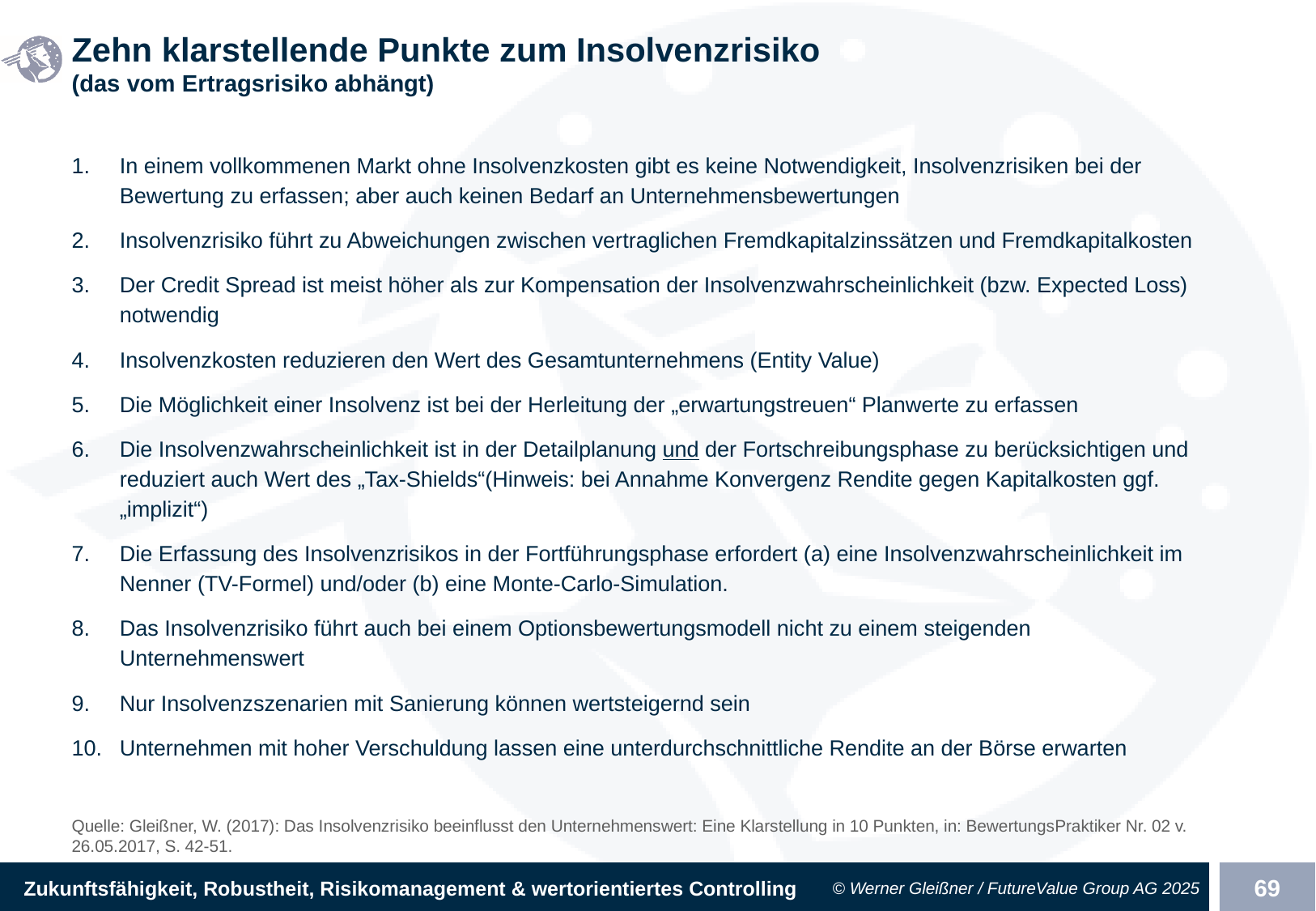

# Zehn klarstellende Punkte zum Insolvenzrisiko (das vom Ertragsrisiko abhängt)
In einem vollkommenen Markt ohne Insolvenzkosten gibt es keine Notwendigkeit, Insolvenzrisiken bei der Bewertung zu erfassen; aber auch keinen Bedarf an Unternehmensbewertungen
Insolvenzrisiko führt zu Abweichungen zwischen vertraglichen Fremdkapitalzinssätzen und Fremdkapitalkosten
Der Credit Spread ist meist höher als zur Kompensation der Insolvenzwahrscheinlichkeit (bzw. Expected Loss) notwendig
Insolvenzkosten reduzieren den Wert des Gesamtunternehmens (Entity Value)
Die Möglichkeit einer Insolvenz ist bei der Herleitung der „erwartungstreuen“ Planwerte zu erfassen
Die Insolvenzwahrscheinlichkeit ist in der Detailplanung und der Fortschreibungsphase zu berücksichtigen und reduziert auch Wert des „Tax-Shields“(Hinweis: bei Annahme Konvergenz Rendite gegen Kapitalkosten ggf. „implizit“)
Die Erfassung des Insolvenzrisikos in der Fortführungsphase erfordert (a) eine Insolvenzwahrscheinlichkeit im Nenner (TV-Formel) und/oder (b) eine Monte-Carlo-Simulation.
Das Insolvenzrisiko führt auch bei einem Optionsbewertungsmodell nicht zu einem steigenden Unternehmenswert
Nur Insolvenzszenarien mit Sanierung können wertsteigernd sein
Unternehmen mit hoher Verschuldung lassen eine unterdurchschnittliche Rendite an der Börse erwarten
Quelle: Gleißner, W. (2017): Das Insolvenzrisiko beeinflusst den Unternehmenswert: Eine Klarstellung in 10 Punkten, in: BewertungsPraktiker Nr. 02 v. 26.05.2017, S. 42-51.